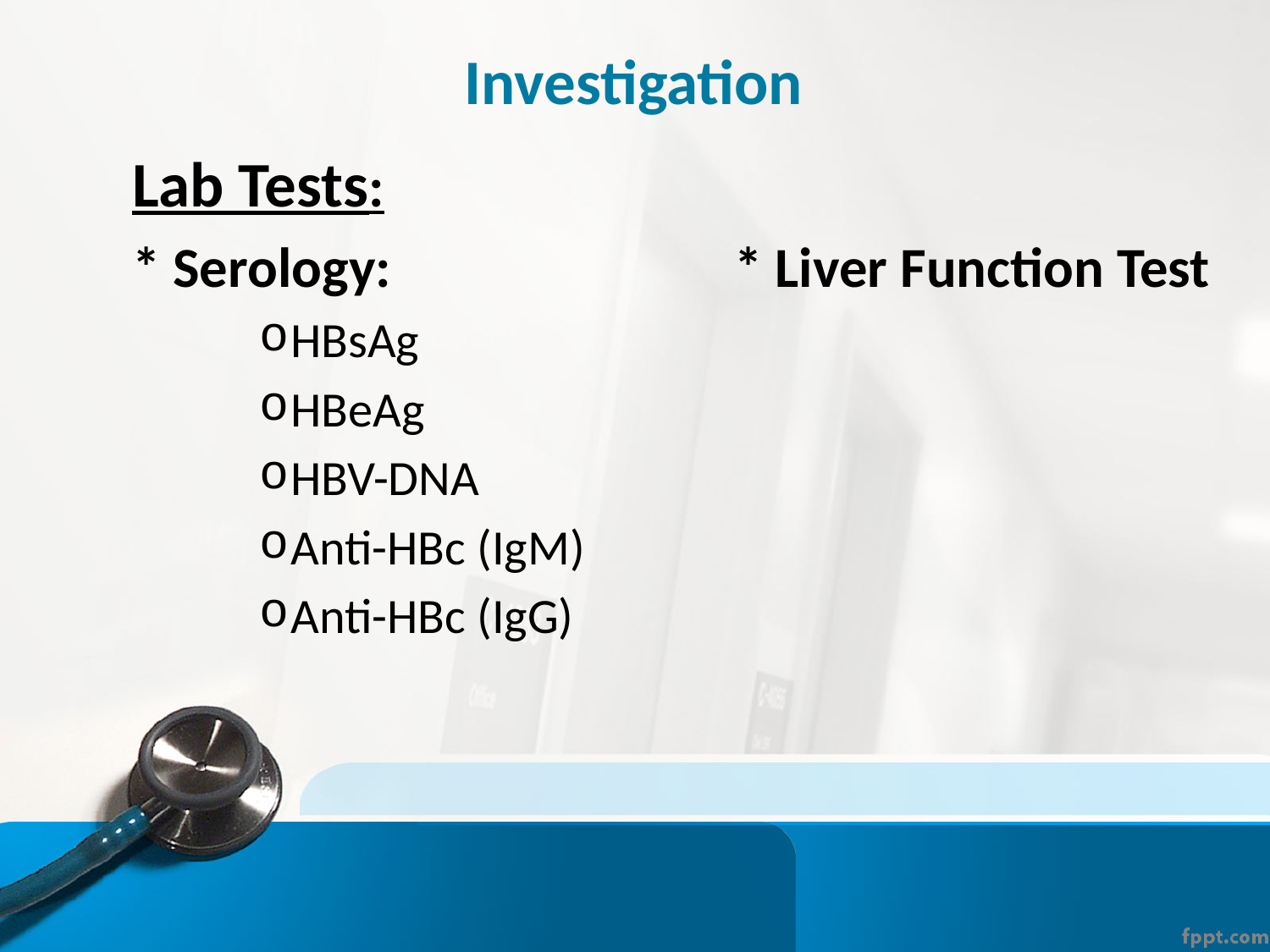

# Investigation
Lab Tests:
* Serology:                           * Liver Function Test
HBsAg
HBeAg
HBV-DNA
Anti-HBc (IgM)
Anti-HBc (IgG)